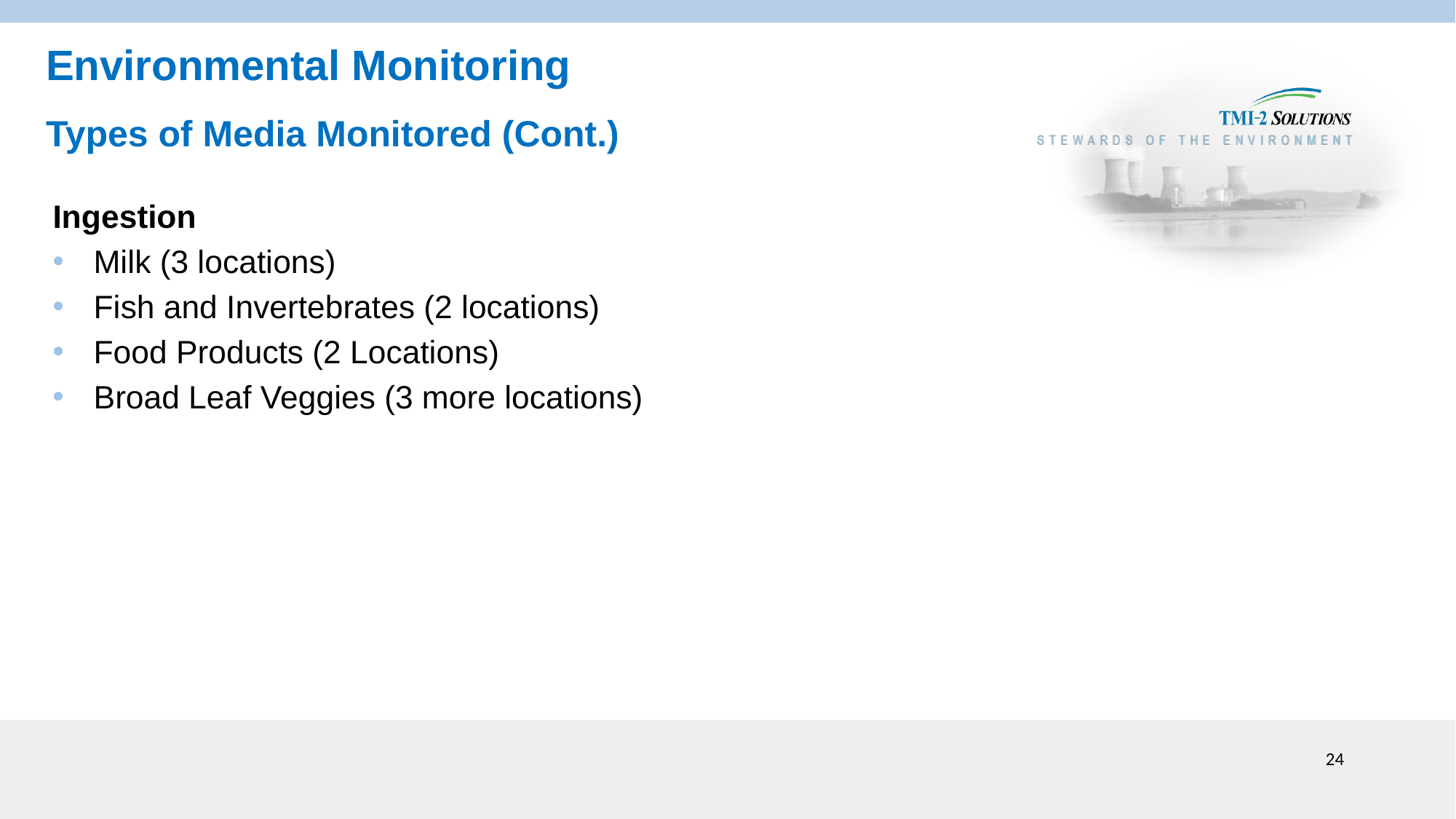

# Environmental Monitoring Types of Media Monitored (Cont.)
Ingestion
Milk (3 locations)
Fish and Invertebrates (2 locations)
Food Products (2 Locations)
Broad Leaf Veggies (3 more locations)

24